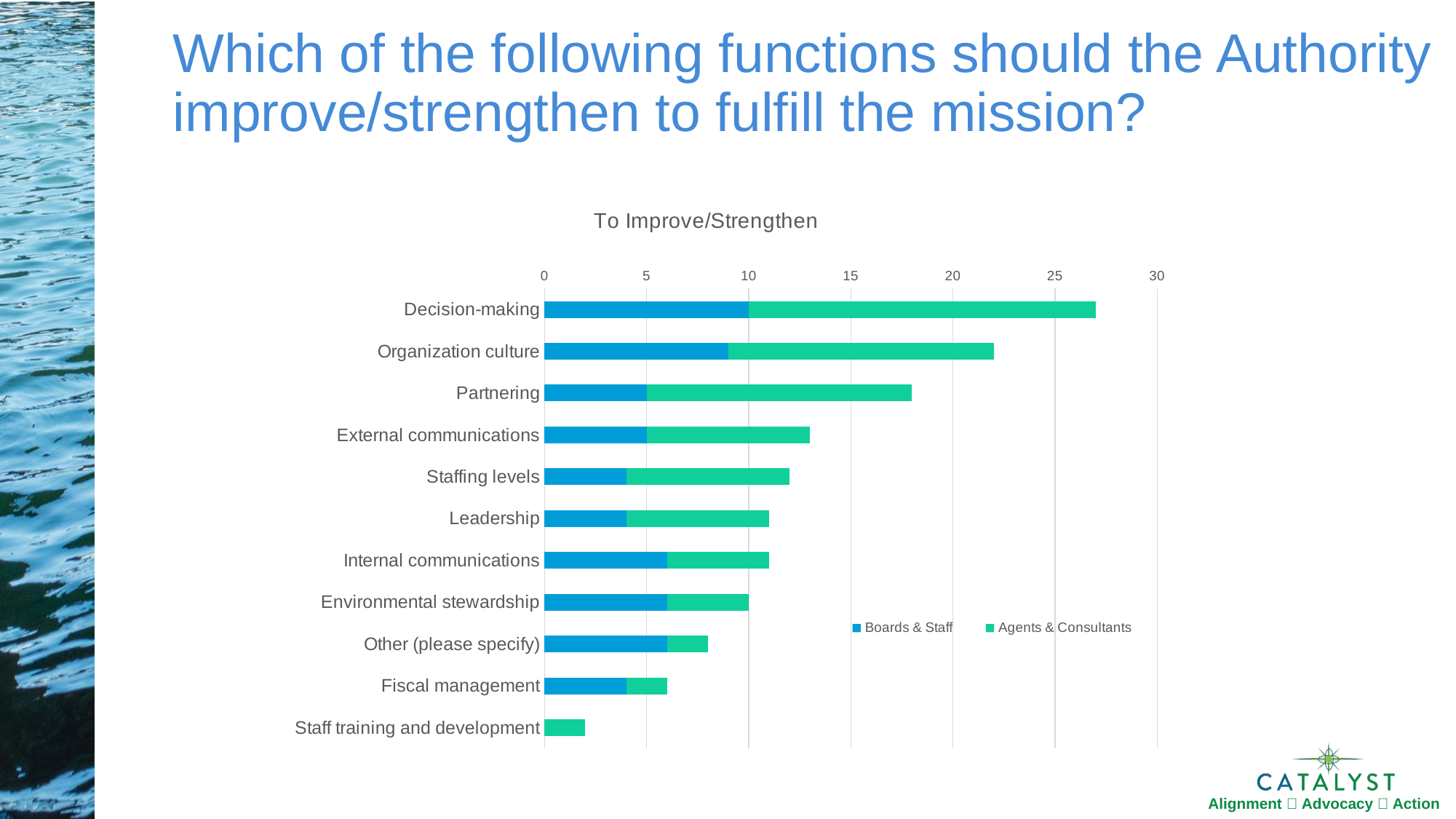

# Which of the following functions should the Authority improve/strengthen to fulfill the mission?

### Chart: To Improve/Strengthen

| Category | Boards & Staff | Agents & Consultants |
|---|---|---|
| Decision-making | 10.0 | 17.0 |
| Organization culture | 9.0 | 13.0 |
| Partnering | 5.0 | 13.0 |
| External communications | 5.0 | 8.0 |
| Staffing levels | 4.0 | 8.0 |
| Leadership | 4.0 | 7.0 |
| Internal communications | 6.0 | 5.0 |
| Environmental stewardship | 6.0 | 4.0 |
| Other (please specify) | 6.0 | 2.0 |
| Fiscal management | 4.0 | 2.0 |
| Staff training and development | 0.0 | 2.0 |